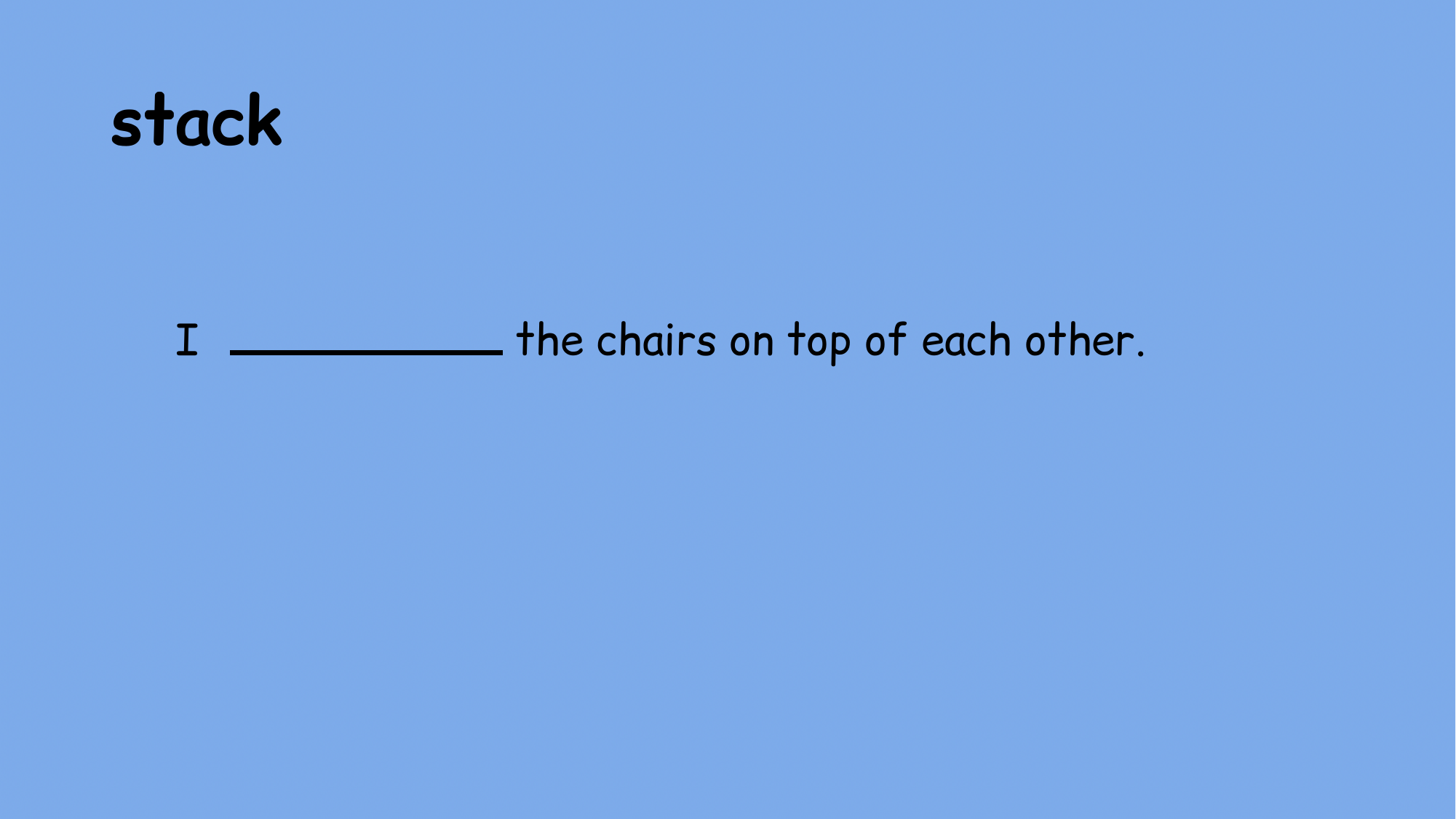

# stack
I 			 the chairs on top of each other.